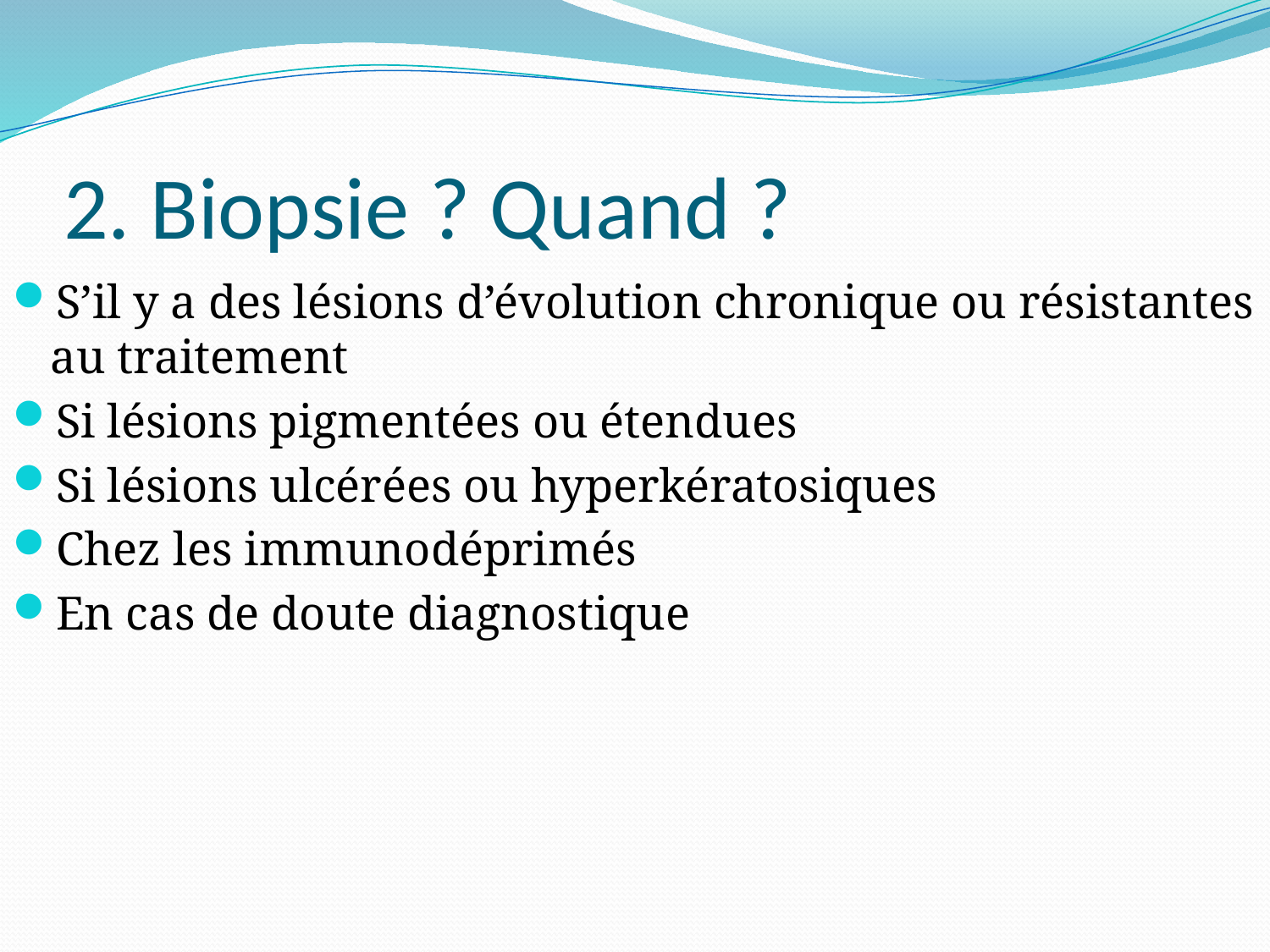

# 2. Biopsie ? Quand ?
S’il y a des lésions d’évolution chronique ou résistantes au traitement
Si lésions pigmentées ou étendues
Si lésions ulcérées ou hyperkératosiques
Chez les immunodéprimés
En cas de doute diagnostique